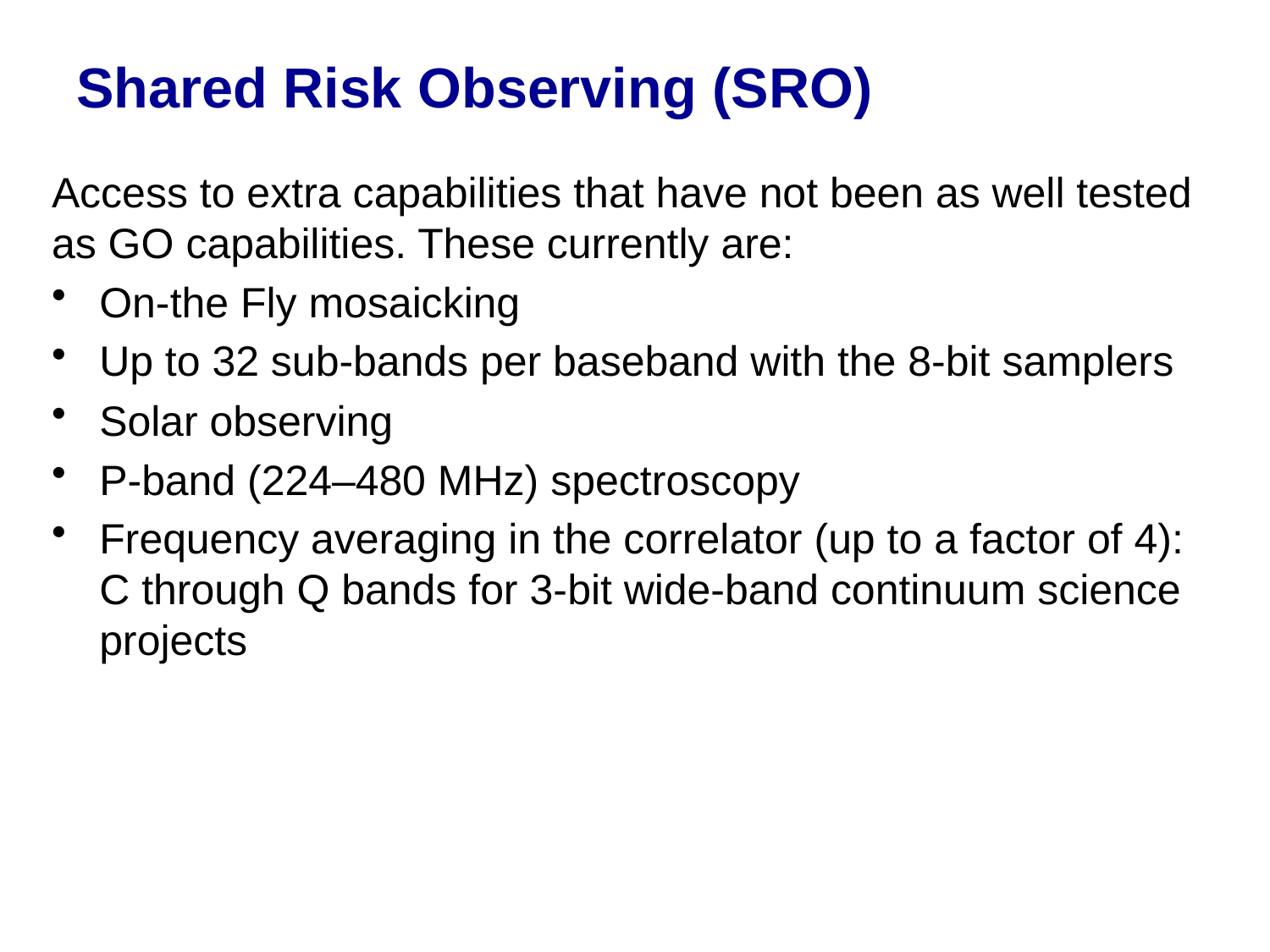

# Shared Risk Observing (SRO)
Access to extra capabilities that have not been as well tested as GO capabilities. These currently are:
On-the Fly mosaicking
Up to 32 sub-bands per baseband with the 8-bit samplers
Solar observing
P-band (224–480 MHz) spectroscopy
Frequency averaging in the correlator (up to a factor of 4):  C through Q bands for 3-bit wide-band continuum science projects